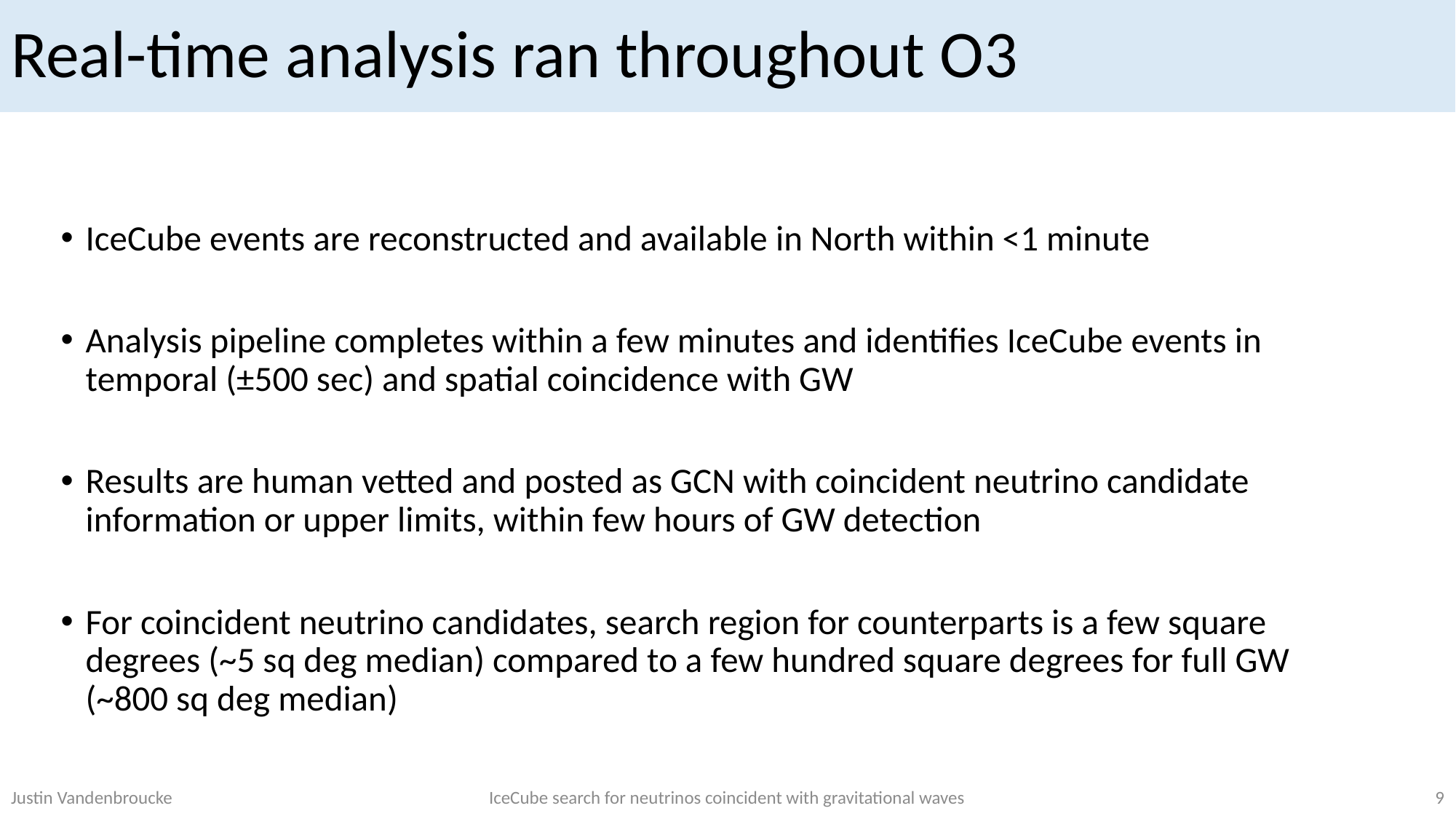

# Real-time analysis ran throughout O3

IceCube events are reconstructed and available in North within <1 minute

Analysis pipeline completes within a few minutes and identifies IceCube events in temporal (±500 sec) and spatial coincidence with GW

Results are human vetted and posted as GCN with coincident neutrino candidate information or upper limits, within few hours of GW detection

For coincident neutrino candidates, search region for counterparts is a few square degrees (~5 sq deg median) compared to a few hundred square degrees for full GW (~800 sq deg median)
9
Justin Vandenbroucke
IceCube search for neutrinos coincident with gravitational waves